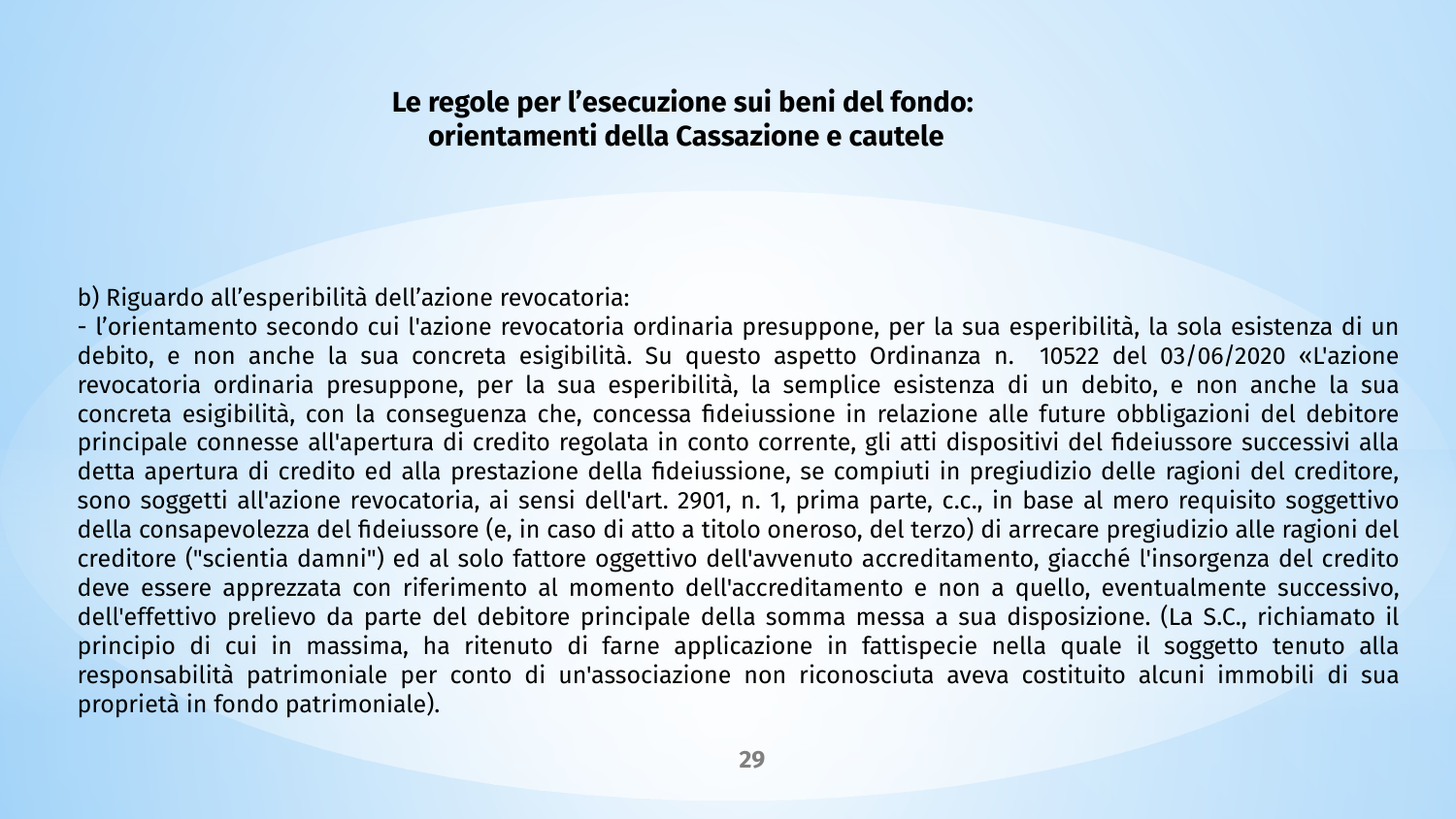

Le regole per l’esecuzione sui beni del fondo:
orientamenti della Cassazione e cautele

b) Riguardo all’esperibilità dell’azione revocatoria:
- l’orientamento secondo cui l'azione revocatoria ordinaria presuppone, per la sua esperibilità, la sola esistenza di un debito, e non anche la sua concreta esigibilità. Su questo aspetto Ordinanza n.  10522 del 03/06/2020 «L'azione revocatoria ordinaria presuppone, per la sua esperibilità, la semplice esistenza di un debito, e non anche la sua concreta esigibilità, con la conseguenza che, concessa fideiussione in relazione alle future obbligazioni del debitore principale connesse all'apertura di credito regolata in conto corrente, gli atti dispositivi del fideiussore successivi alla detta apertura di credito ed alla prestazione della fideiussione, se compiuti in pregiudizio delle ragioni del creditore, sono soggetti all'azione revocatoria, ai sensi dell'art. 2901, n. 1, prima parte, c.c., in base al mero requisito soggettivo della consapevolezza del fideiussore (e, in caso di atto a titolo oneroso, del terzo) di arrecare pregiudizio alle ragioni del creditore ("scientia damni") ed al solo fattore oggettivo dell'avvenuto accreditamento, giacché l'insorgenza del credito deve essere apprezzata con riferimento al momento dell'accreditamento e non a quello, eventualmente successivo, dell'effettivo prelievo da parte del debitore principale della somma messa a sua disposizione. (La S.C., richiamato il principio di cui in massima, ha ritenuto di farne applicazione in fattispecie nella quale il soggetto tenuto alla responsabilità patrimoniale per conto di un'associazione non riconosciuta aveva costituito alcuni immobili di sua proprietà in fondo patrimoniale).
29